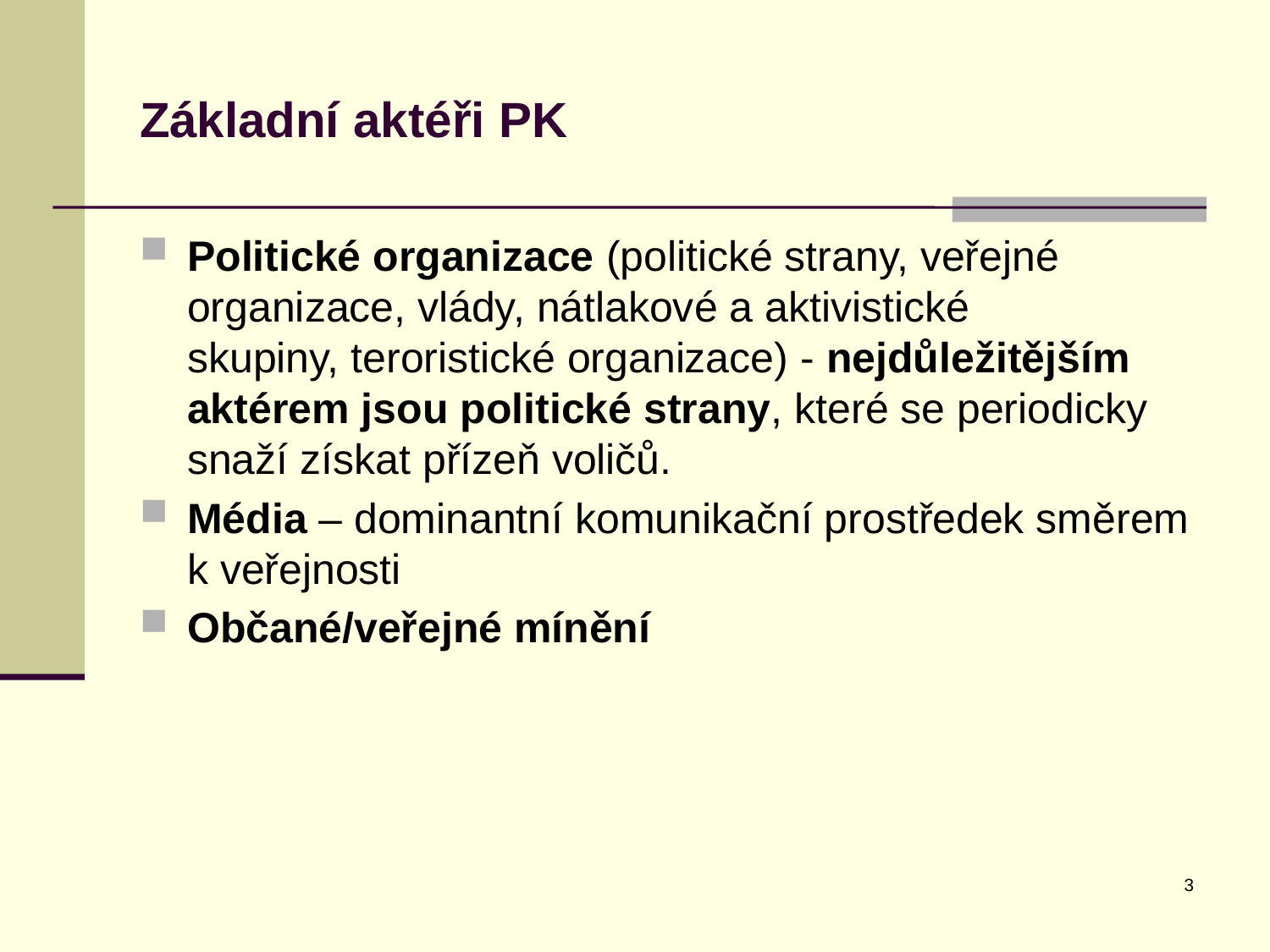

# Základní aktéři PK
Politické organizace (politické strany, veřejné organizace, vlády, nátlakové a aktivistické skupiny, teroristické organizace) - nejdůležitějším aktérem jsou politické strany, které se periodicky snaží získat přízeň voličů.
Média – dominantní komunikační prostředek směrem k veřejnosti
Občané/veřejné mínění

3